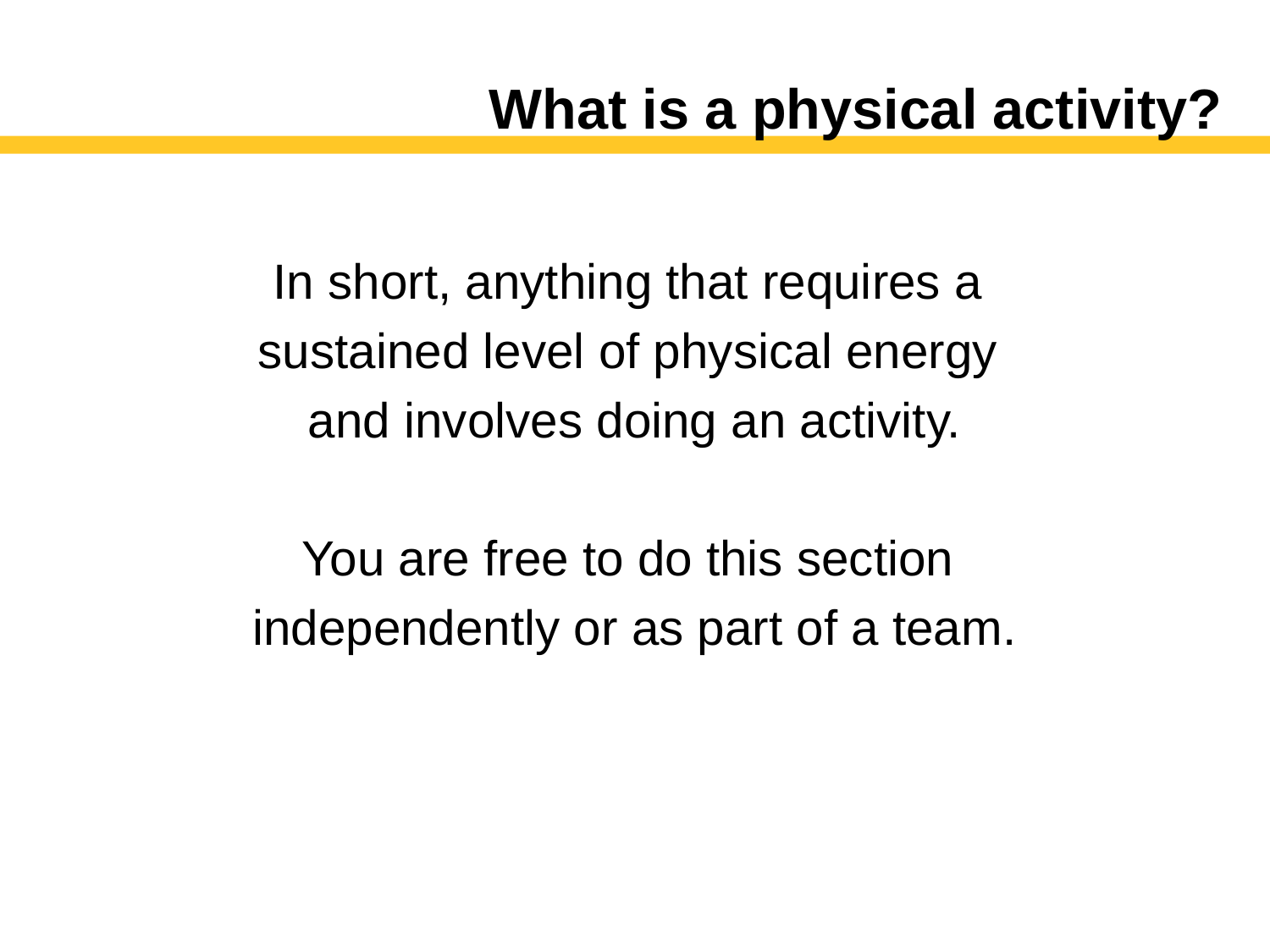

# What is a physical activity?

In short, anything that requires a
sustained level of physical energy
and involves doing an activity.

You are free to do this section
independently or as part of a team.